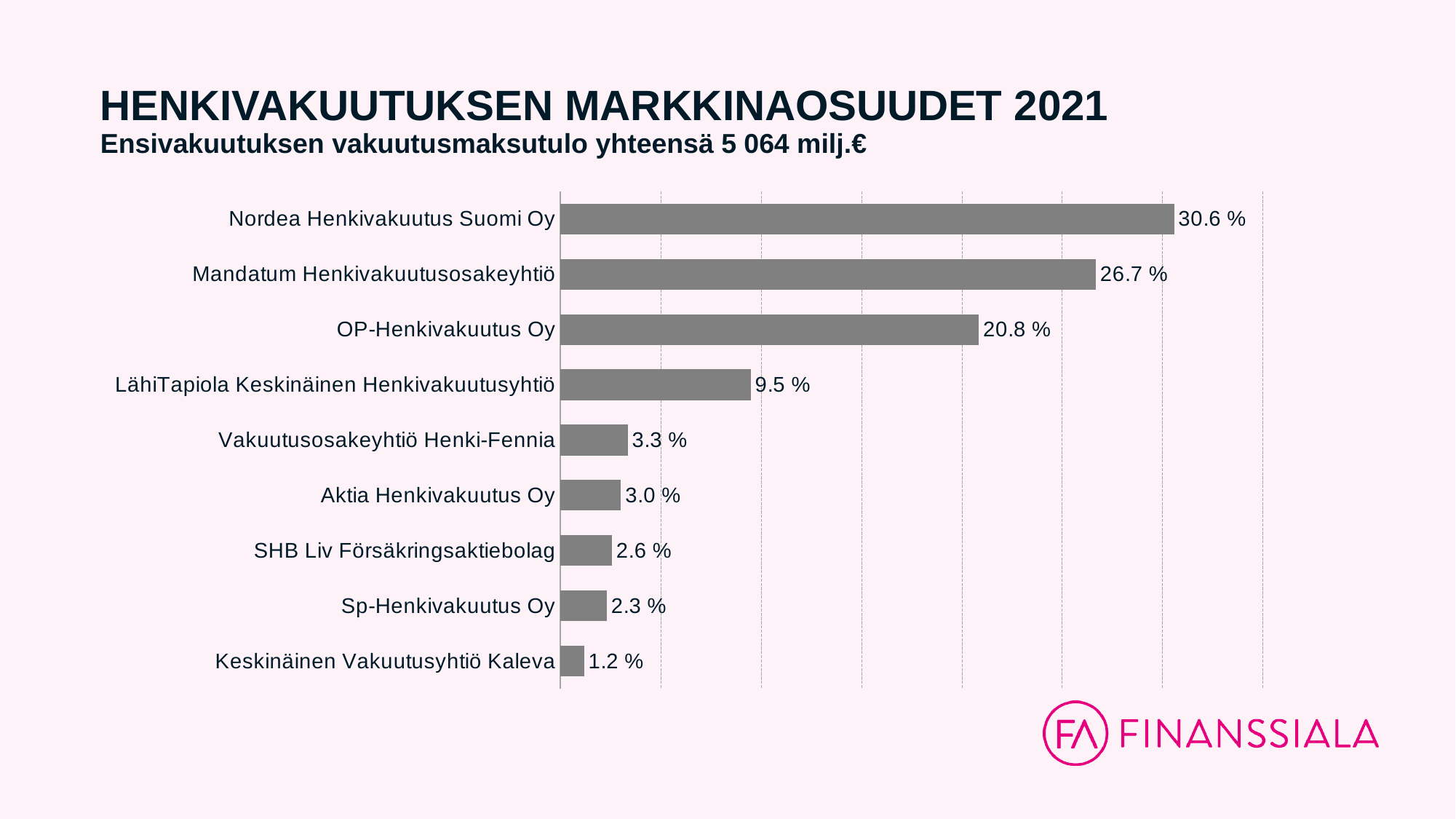

# HENKIVAKUUTUKSEN MARKKINAOSUUDET 2021 Ensivakuutuksen vakuutusmaksutulo yhteensä 5 064 milj.€

### Chart

| Category | Sarake2 |
|---|---|
| Nordea Henkivakuutus Suomi Oy | 0.3057814141605644 |
| Mandatum Henkivakuutusosakeyhtiö | 0.26678476352979286 |
| OP-Henkivakuutus Oy | 0.20844017347204782 |
| LähiTapiola Keskinäinen Henkivakuutusyhtiö | 0.09488135017497297 |
| Vakuutusosakeyhtiö Henki-Fennia | 0.033496654580499406 |
| Aktia Henkivakuutus Oy | 0.030155382294159937 |
| SHB Liv Försäkringsaktiebolag | 0.02565012520637328 |
| Sp-Henkivakuutus Oy | 0.023052981649564347 |
| Keskinäinen Vakuutusyhtiö Kaleva | 0.011757154932025182 |